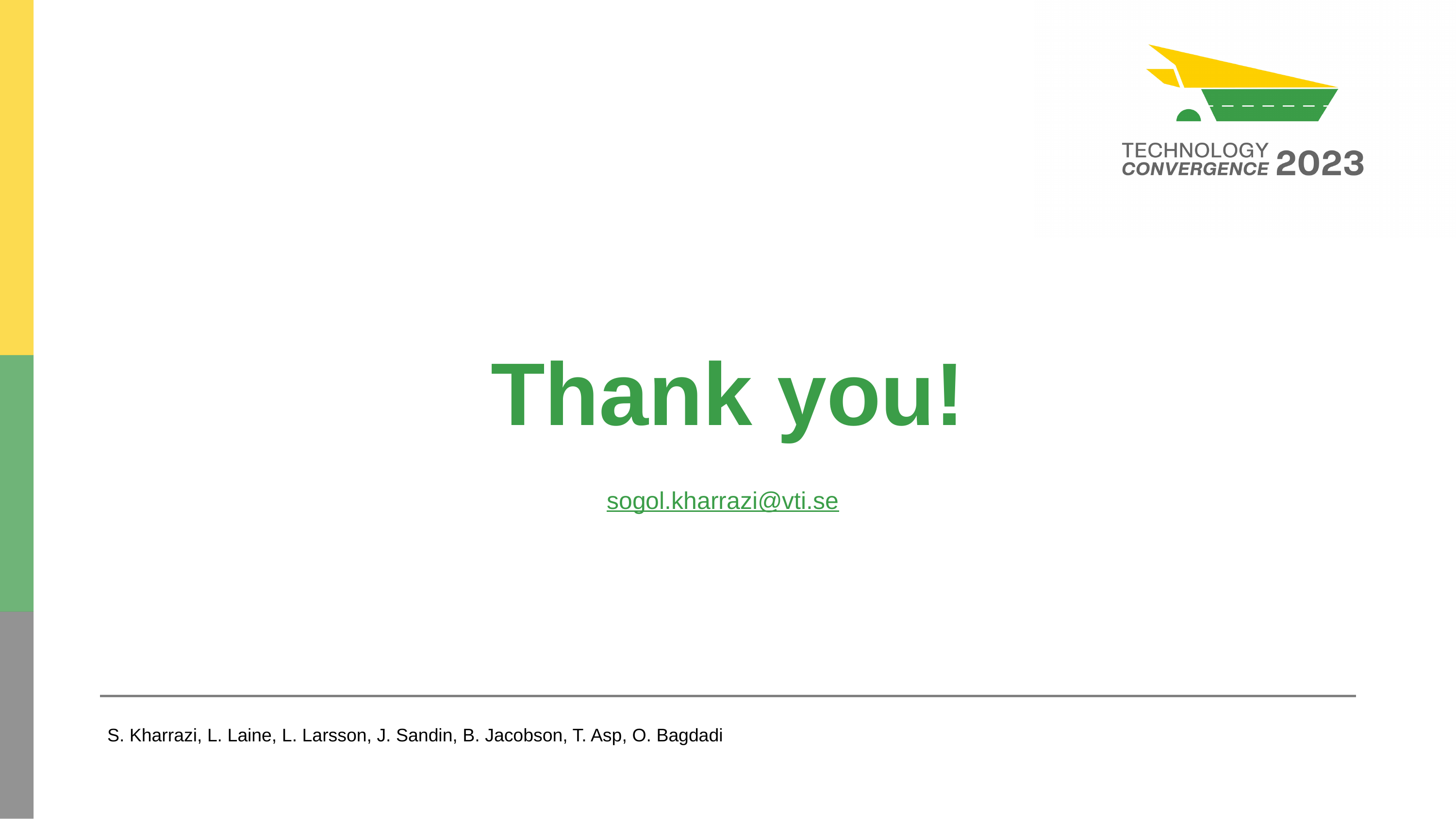

Thank you!
sogol.kharrazi@vti.se
S. Kharrazi, L. Laine, L. Larsson, J. Sandin, B. Jacobson, T. Asp, O. Bagdadi